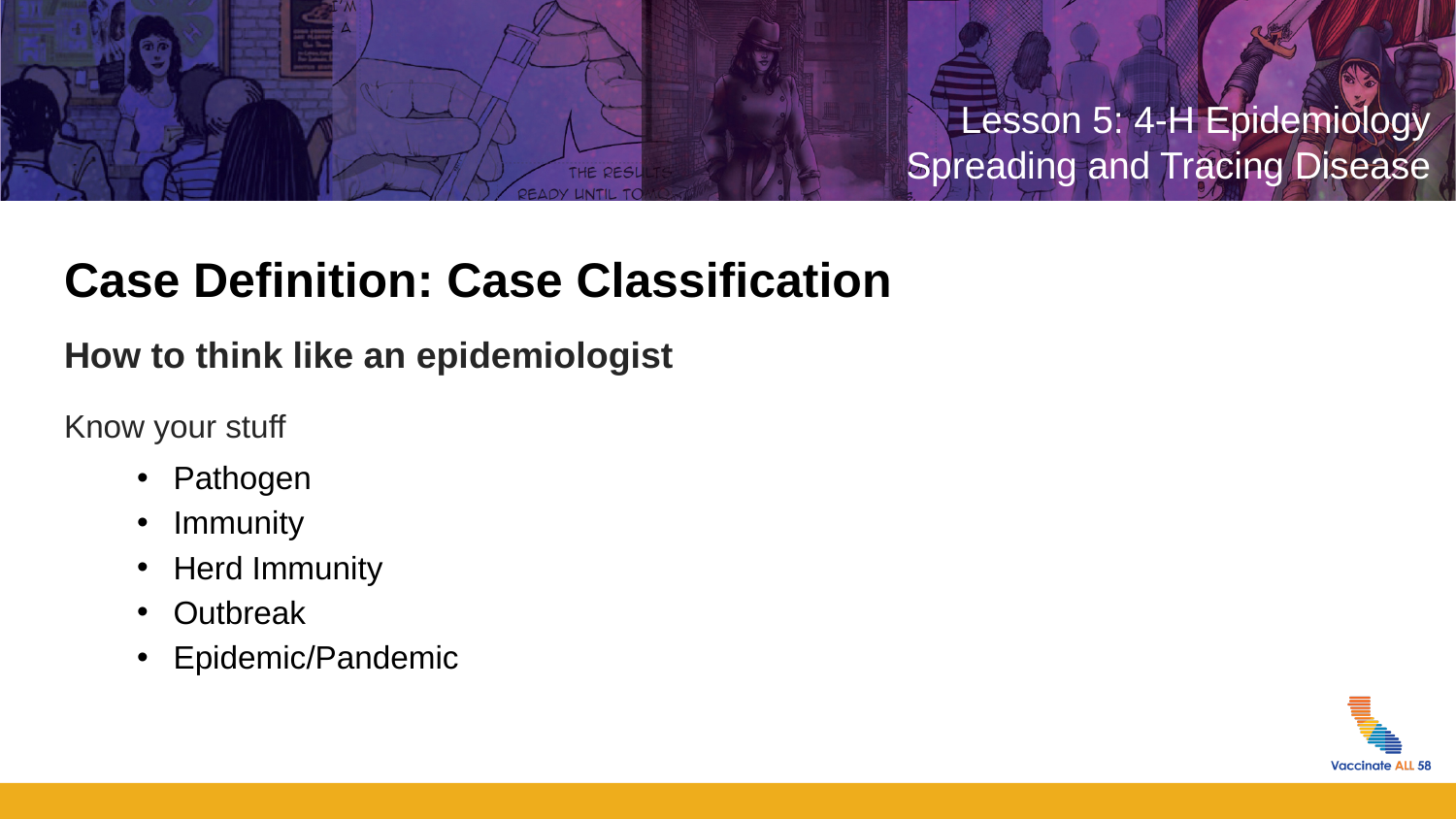

# Case Definition: Case Classification
How to think like an epidemiologist

Know your stuff
Pathogen
Immunity
Herd Immunity
Outbreak
Epidemic/Pandemic